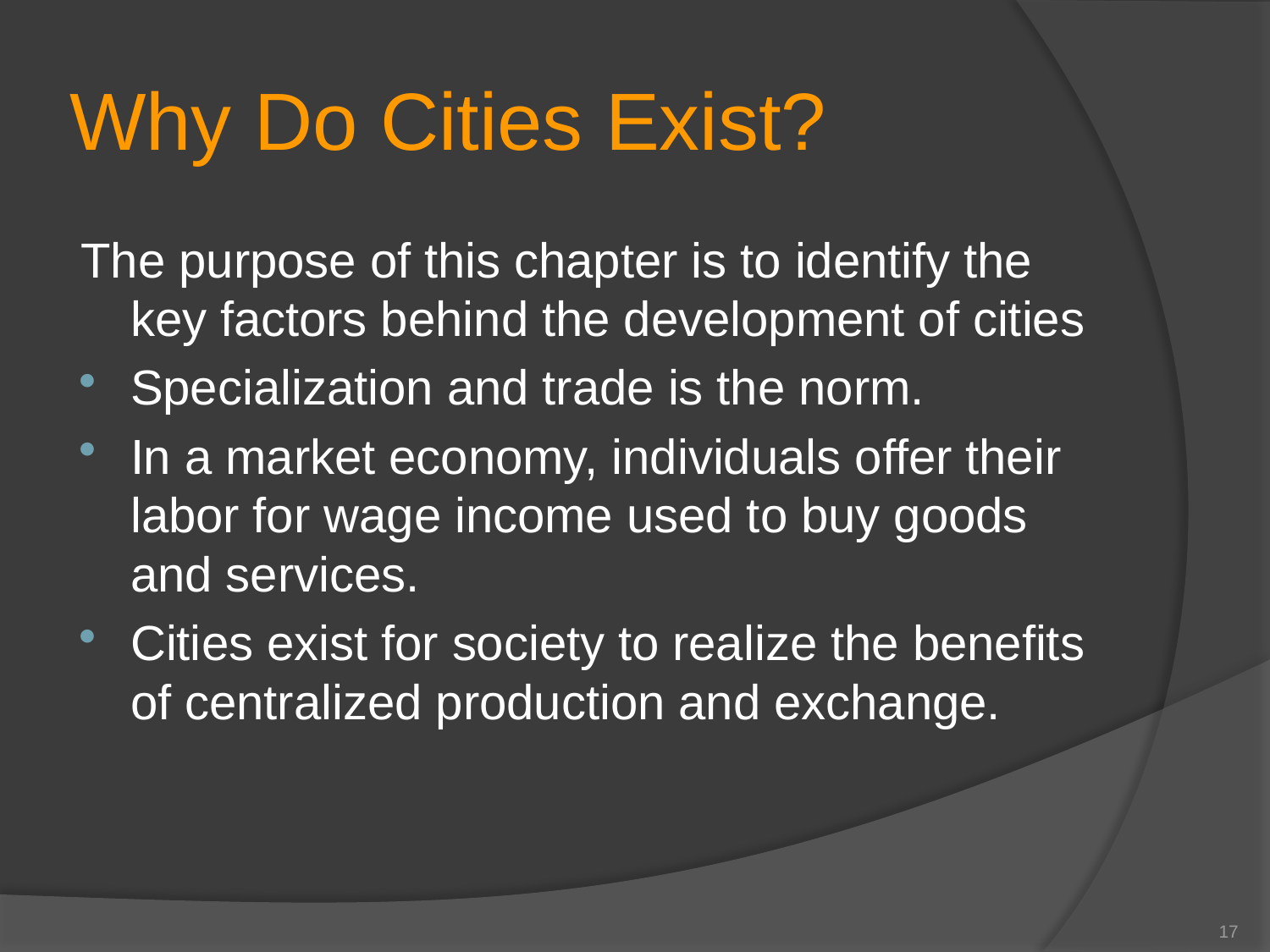

# Why Do Cities Exist?
The purpose of this chapter is to identify the key factors behind the development of cities
Specialization and trade is the norm.
In a market economy, individuals offer their labor for wage income used to buy goods and services.
Cities exist for society to realize the benefits of centralized production and exchange.
17